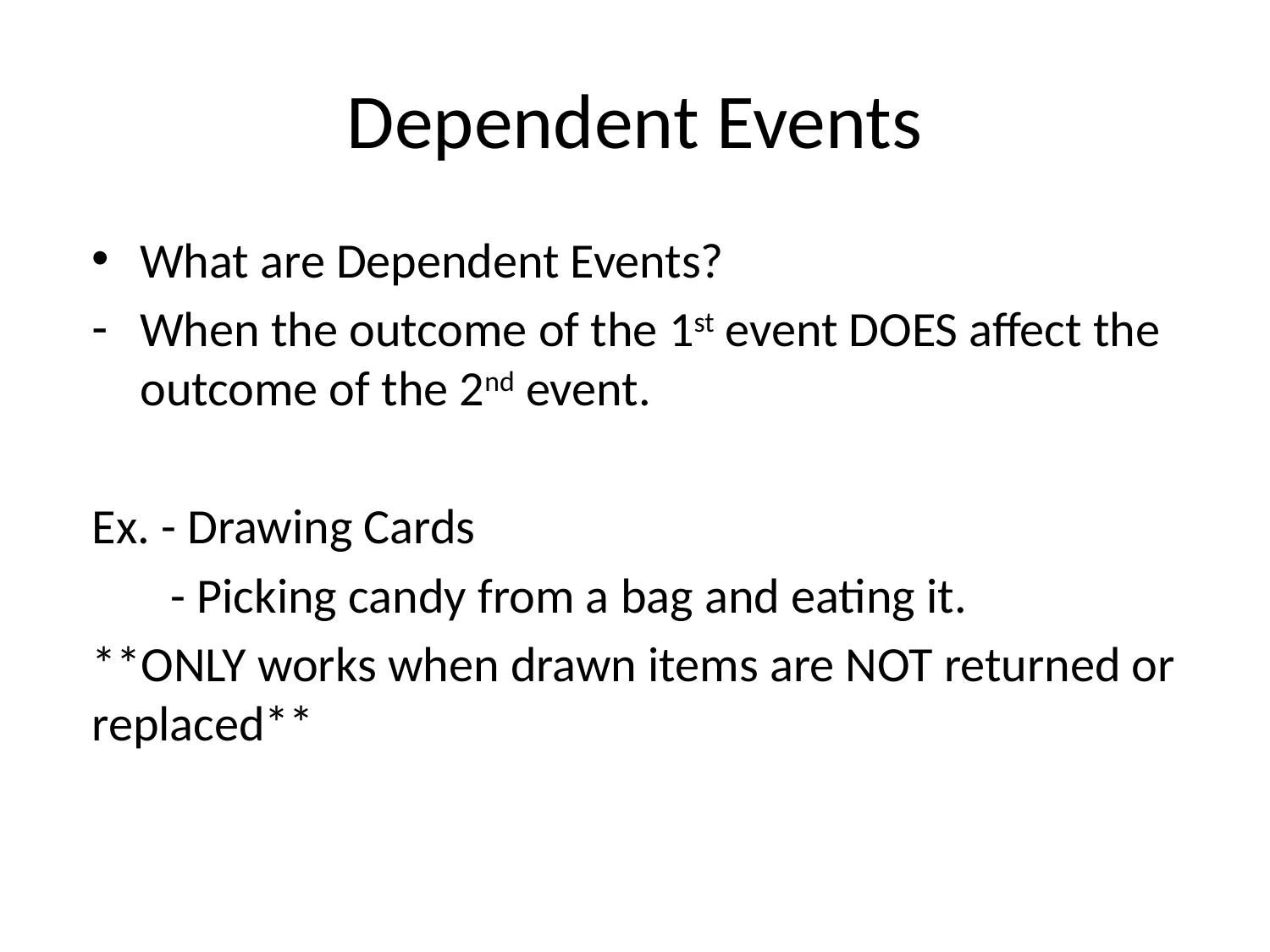

# Dependent Events
What are Dependent Events?
When the outcome of the 1st event DOES affect the outcome of the 2nd event.

Ex. - Drawing Cards
       - Picking candy from a bag and eating it.
**ONLY works when drawn items are NOT returned or replaced**